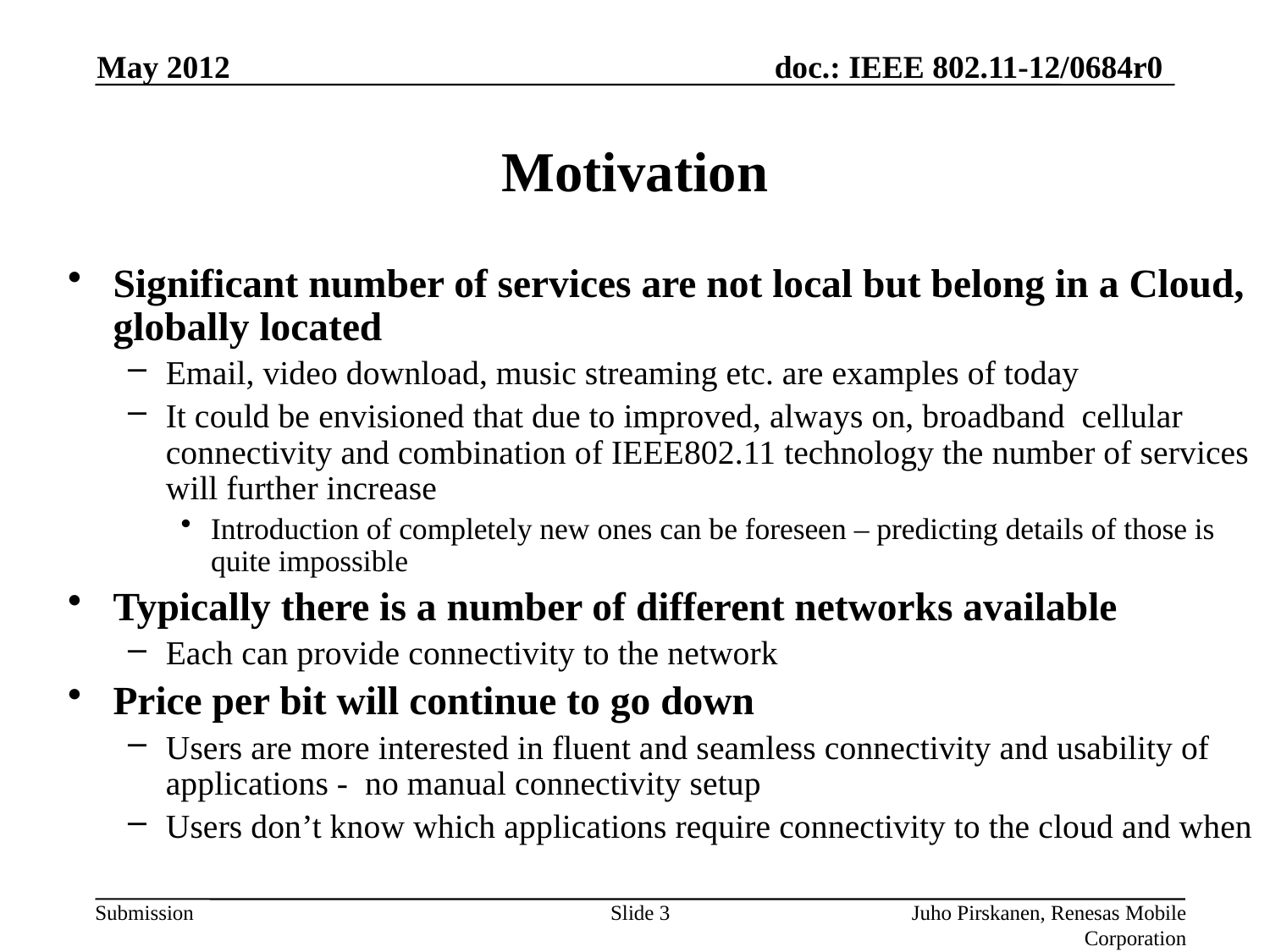

May 2012
# Motivation
Significant number of services are not local but belong in a Cloud, globally located
Email, video download, music streaming etc. are examples of today
It could be envisioned that due to improved, always on, broadband  cellular connectivity and combination of IEEE802.11 technology the number of services will further increase
Introduction of completely new ones can be foreseen – predicting details of those is quite impossible
Typically there is a number of different networks available
Each can provide connectivity to the network
Price per bit will continue to go down
Users are more interested in fluent and seamless connectivity and usability of applications -  no manual connectivity setup
Users don’t know which applications require connectivity to the cloud and when
Slide 3
Juho Pirskanen, Renesas Mobile Corporation